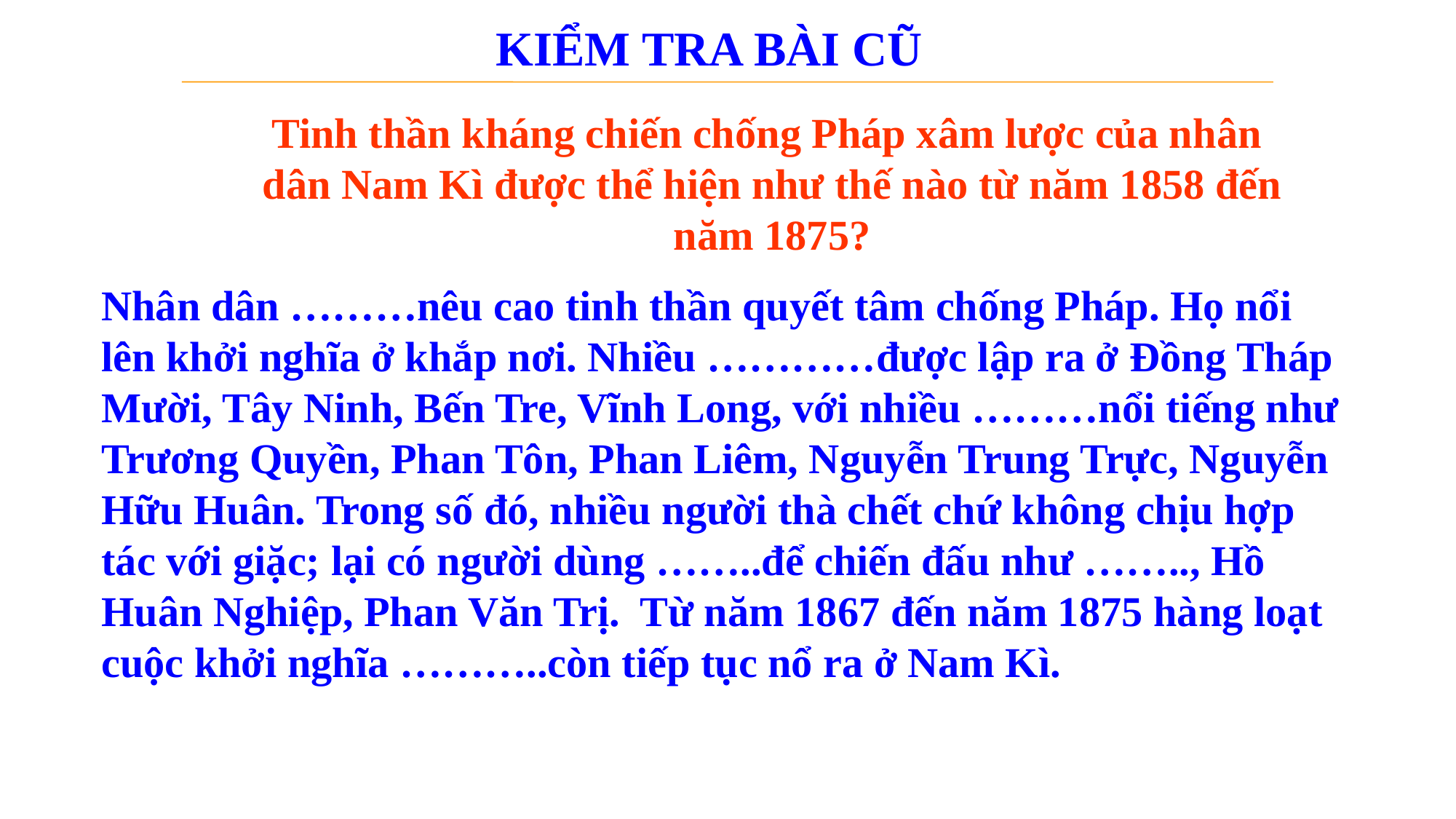

# KIỂM TRA BÀI CŨ

Tinh thần kháng chiến chống Pháp xâm lược của nhân
 dân Nam Kì được thể hiện như thế nào từ năm 1858 đến
 năm 1875?
Nhân dân ………nêu cao tinh thần quyết tâm chống Pháp. Họ nổi lên khởi nghĩa ở khắp nơi. Nhiều …………được lập ra ở Đồng Tháp Mười, Tây Ninh, Bến Tre, Vĩnh Long, với nhiều ………nổi tiếng như Trương Quyền, Phan Tôn, Phan Liêm, Nguyễn Trung Trực, Nguyễn Hữu Huân. Trong số đó, nhiều người thà chết chứ không chịu hợp tác với giặc; lại có người dùng ……..để chiến đấu như …….., Hồ Huân Nghiệp, Phan Văn Trị.  Từ năm 1867 đến năm 1875 hàng loạt cuộc khởi nghĩa ………..còn tiếp tục nổ ra ở Nam Kì.